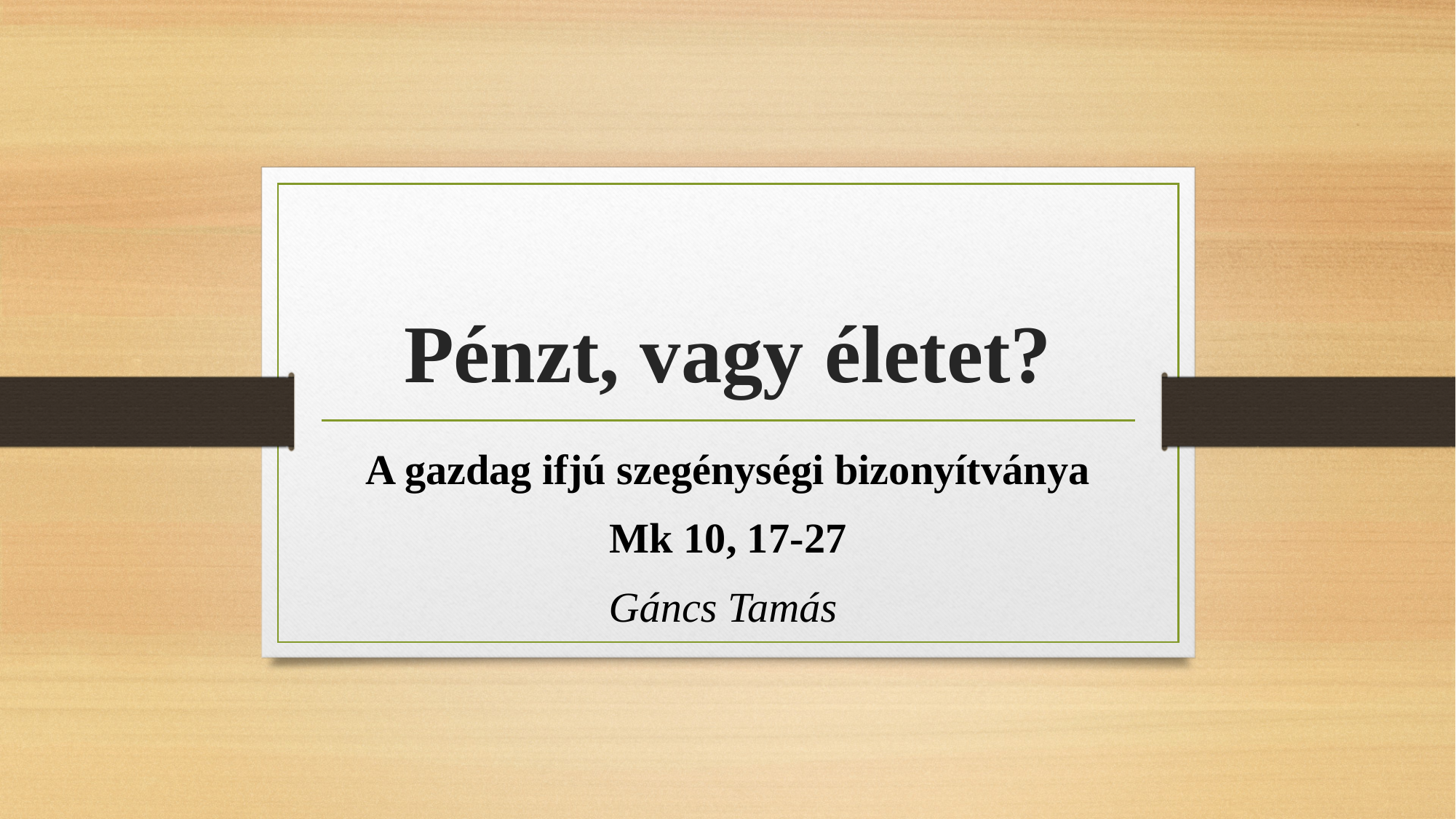

# Pénzt, vagy életet?
A gazdag ifjú szegénységi bizonyítványa
Mk 10, 17-27
Gáncs Tamás